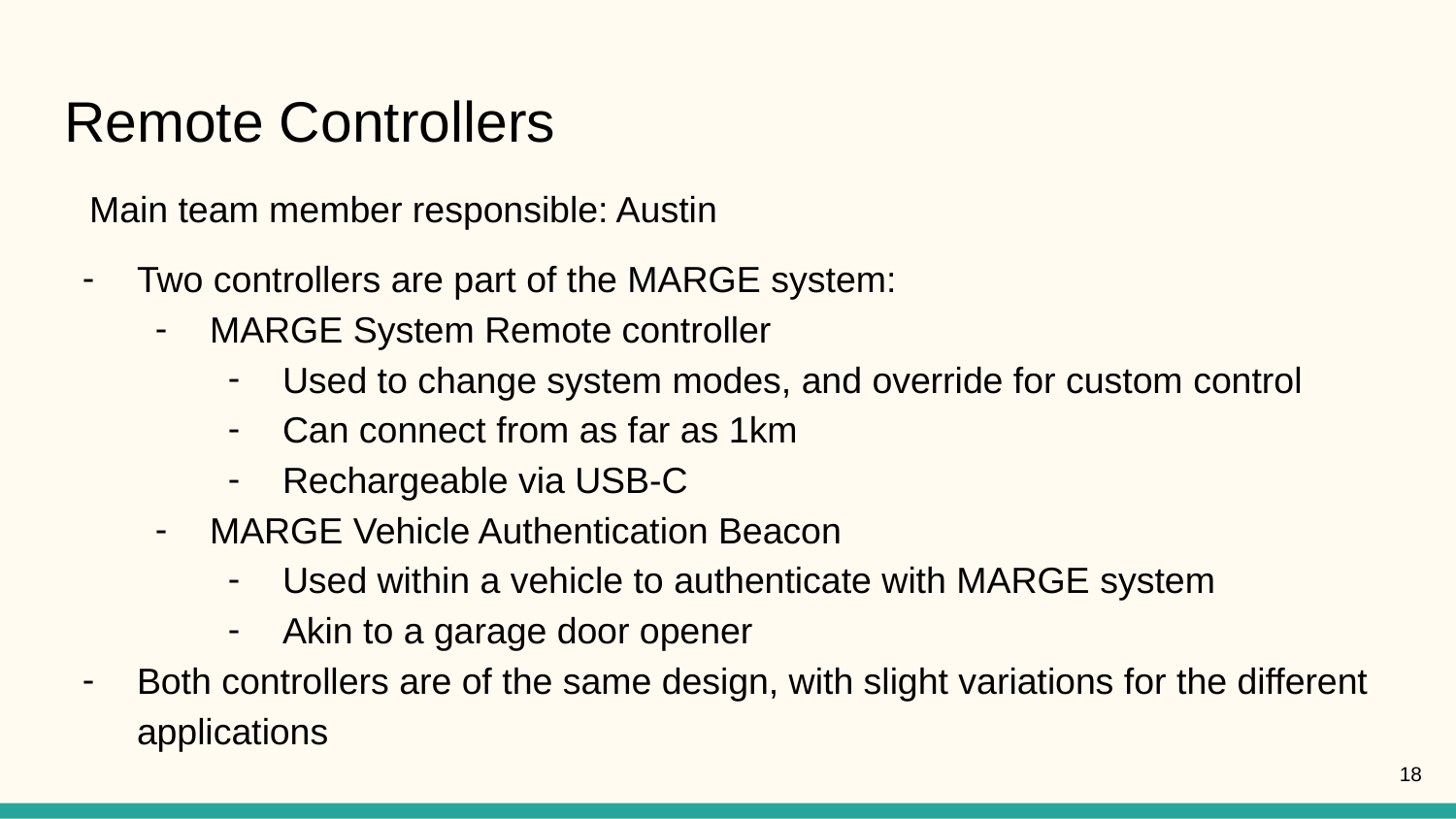

# Remote Controllers
Main team member responsible: Austin
Two controllers are part of the MARGE system:
MARGE System Remote controller
Used to change system modes, and override for custom control
Can connect from as far as 1km
Rechargeable via USB-C
MARGE Vehicle Authentication Beacon
Used within a vehicle to authenticate with MARGE system
Akin to a garage door opener
Both controllers are of the same design, with slight variations for the different applications
18